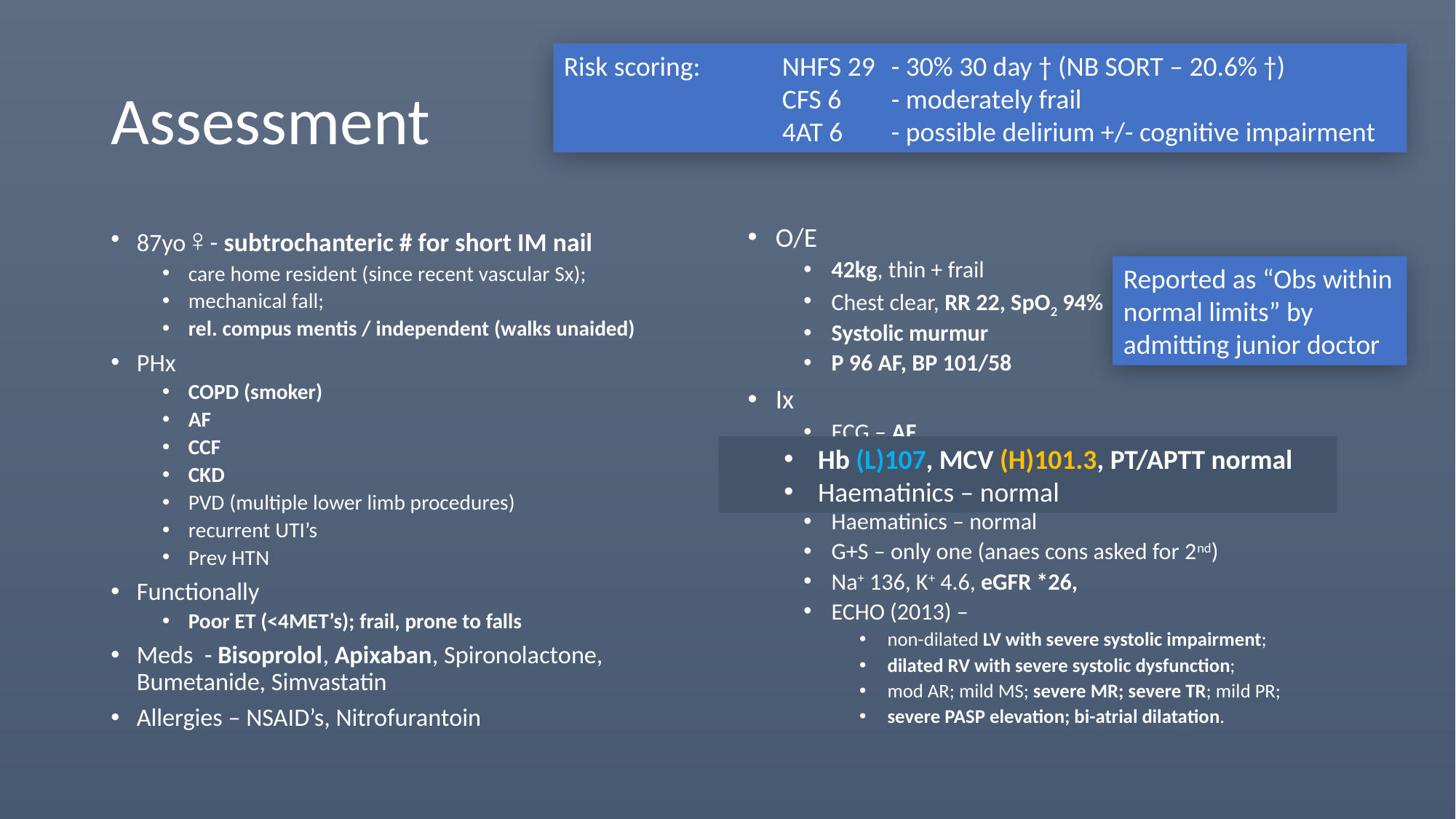

Risk scoring: 	NHFS 29 	- 30% 30 day † (NB SORT – 20.6% †)
		CFS 6 	- moderately frail
		4AT 6	- possible delirium +/- cognitive impairment
# Assessment
87yo♀- subtrochanteric # for short IM nail
care home resident (since recent vascular Sx);
mechanical fall;
rel. compus mentis / independent (walks unaided)
PHx
COPD (smoker)
AF
CCF
CKD
PVD (multiple lower limb procedures)
recurrent UTI’s
Prev HTN
Functionally
Poor ET (<4MET’s); frail, prone to falls
Meds  - Bisoprolol, Apixaban, Spironolactone, Bumetanide, Simvastatin
Allergies – NSAID’s, Nitrofurantoin

O/E
42kg, thin + frail
Chest clear, RR 22, SpO2 94%
Systolic murmur
P 96 AF, BP 101/58
Ix
ECG – AF
CXR – hyperinflated
Hb (L)107, MCV (H)101.3, PT/APTT normal
Haematinics – normal
G+S – only one (anaes cons asked for 2nd)
Na+ 136, K+ 4.6, eGFR *26,
ECHO (2013) –
non-dilated LV with severe systolic impairment;
dilated RV with severe systolic dysfunction;
mod AR; mild MS; severe MR; severe TR; mild PR;
severe PASP elevation; bi-atrial dilatation.
Reported as “Obs within normal limits” by admitting junior doctor
Hb (L)107, MCV (H)101.3, PT/APTT normal
Haematinics – normal